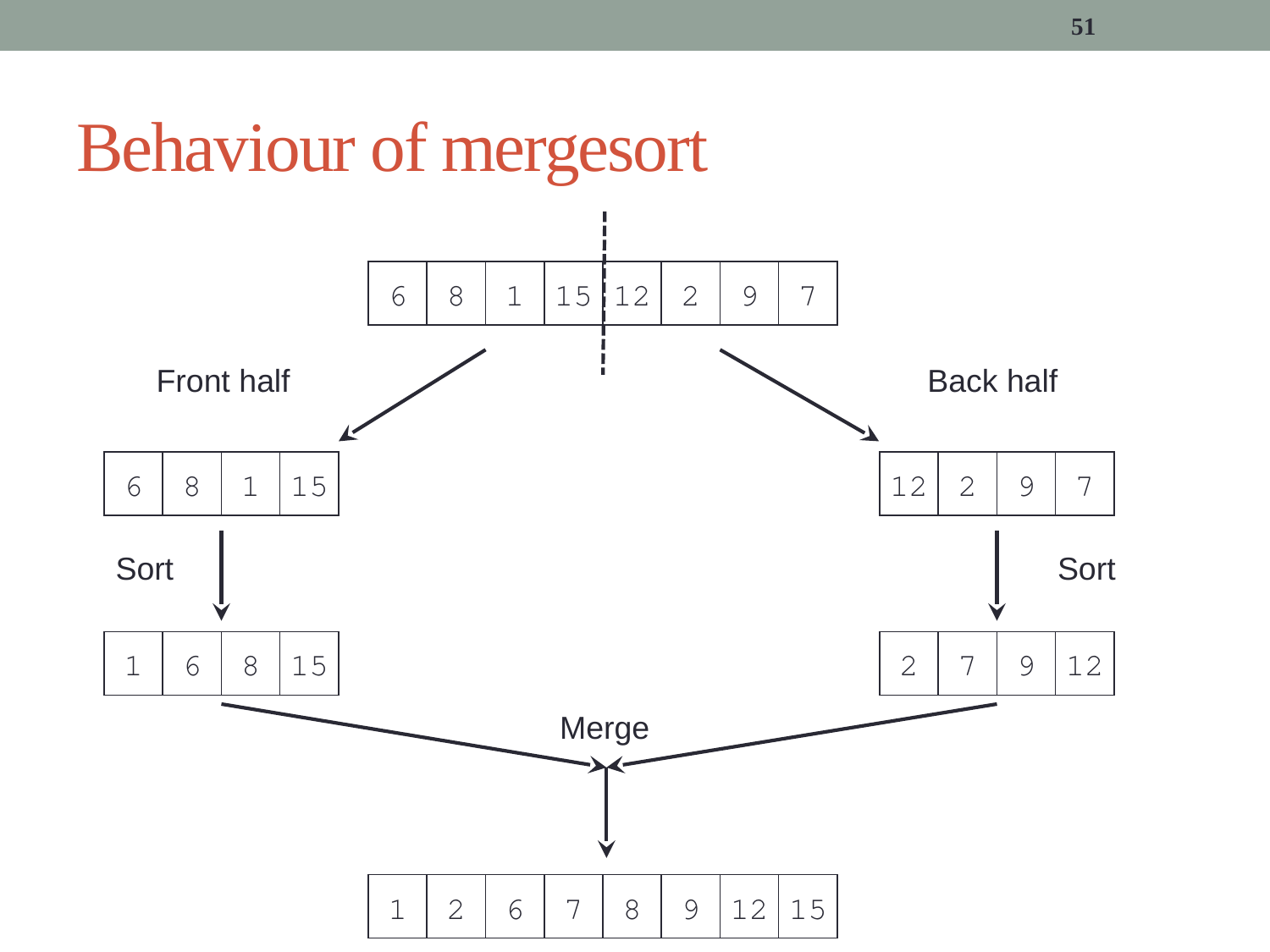

51
# Behaviour of mergesort
6
8
1
15
12
2
9
7
Front half
Back half
6
8
1
15
12
2
9
7
Sort
Sort
1
6
8
15
2
7
9
12
Merge
1
2
6
7
8
9
12
15